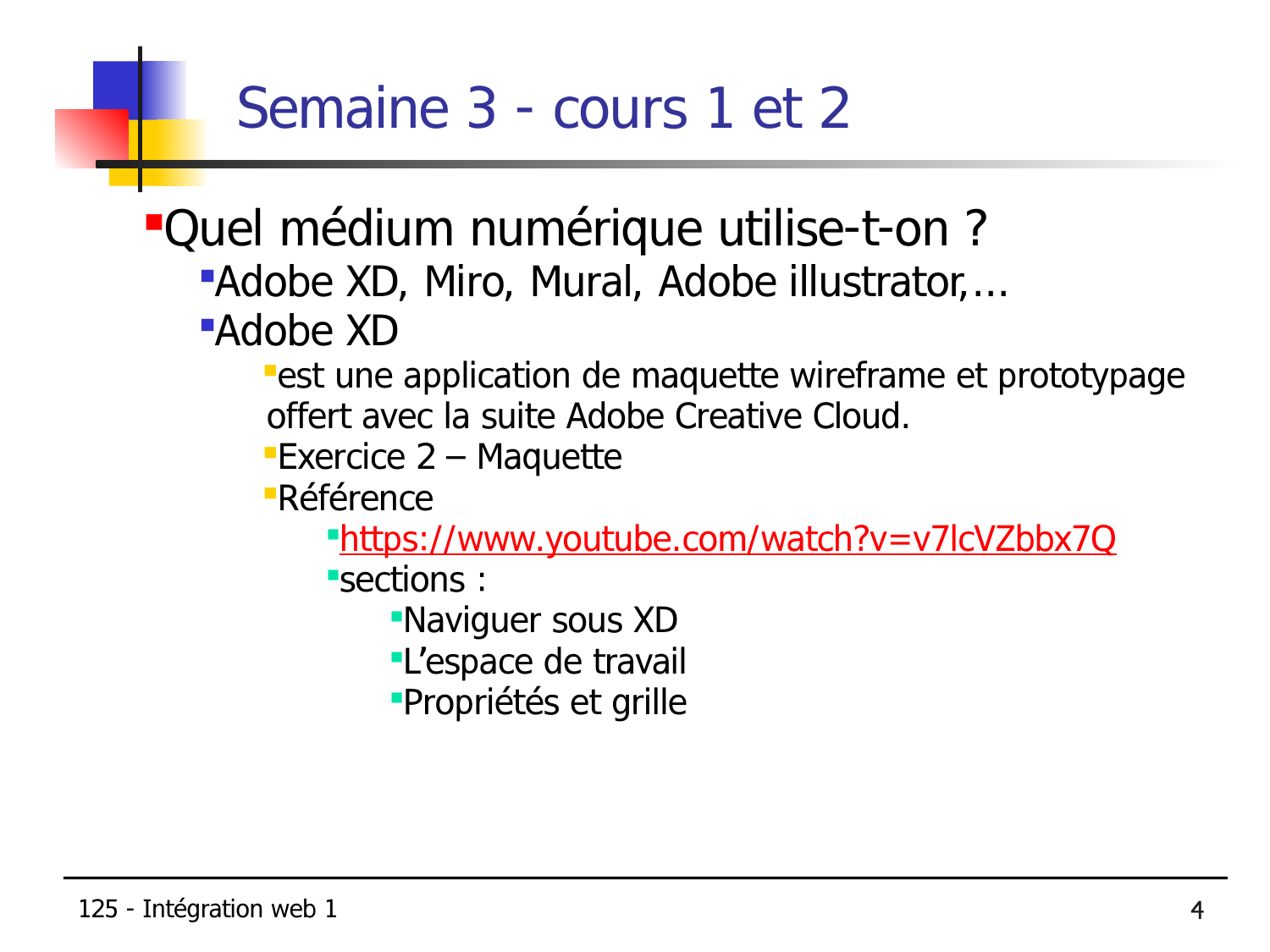

# Semaine 3 - cours 1 et 2
Quel médium numérique utilise-t-on ?
Adobe XD, Miro, Mural, Adobe illustrator,...
Adobe XD
est une application de maquette wireframe et prototypage
     offert avec la suite Adobe Creative Cloud.
Exercice 2 – Maquette
Référence
https://www.youtube.com/watch?v=v7lcVZbbx7Q
sections :
Naviguer sous XD
L’espace de travail
Propriétés et grille

125 - Intégration web 1
4